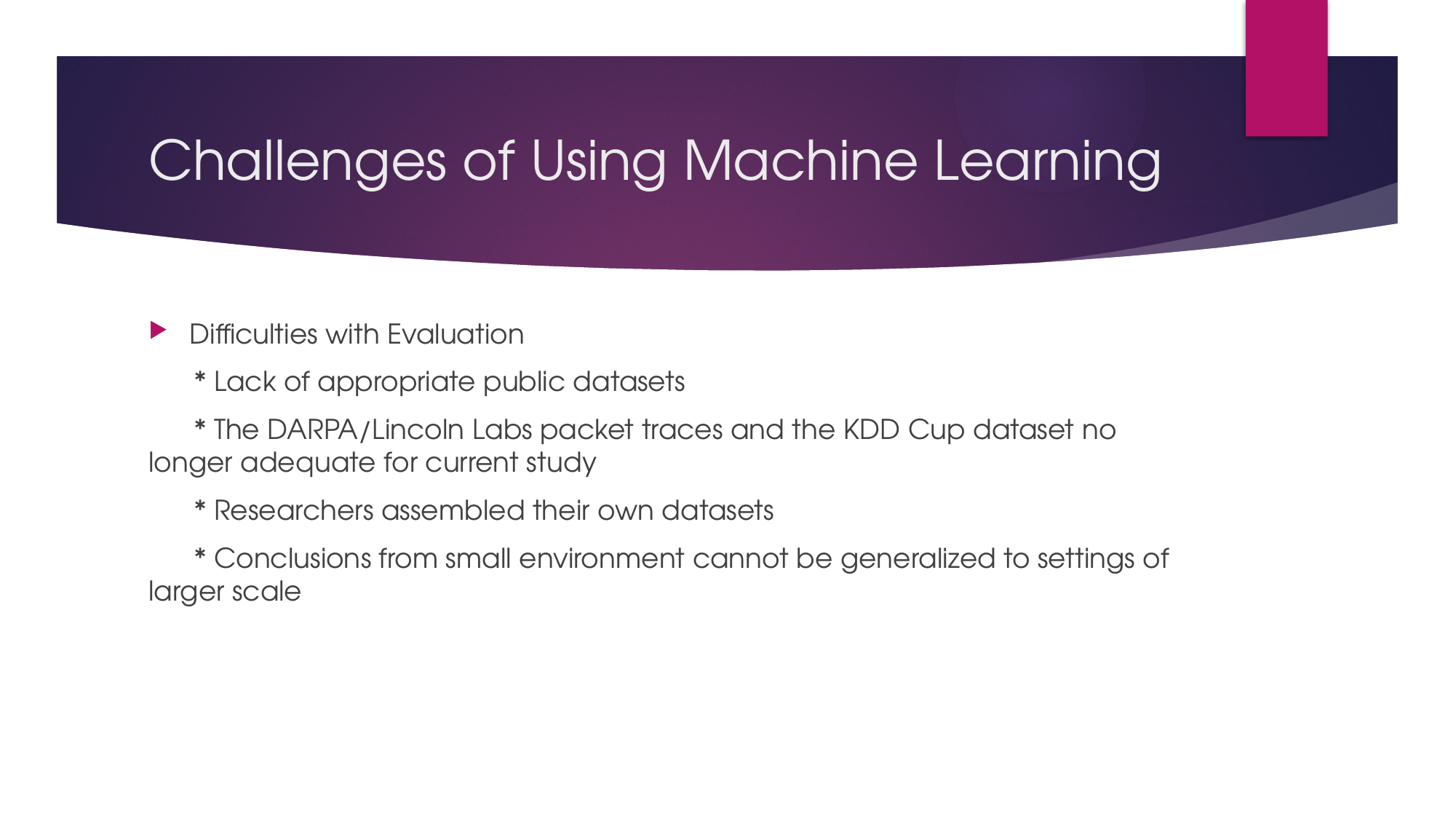

# Challenges of Using Machine Learning
Difficulties with Evaluation
      * Lack of appropriate public datasets
      * The DARPA/Lincoln Labs packet traces and the KDD Cup dataset no longer adequate for current study
      * Researchers assembled their own datasets
      * Conclusions from small environment cannot be generalized to settings of larger scale